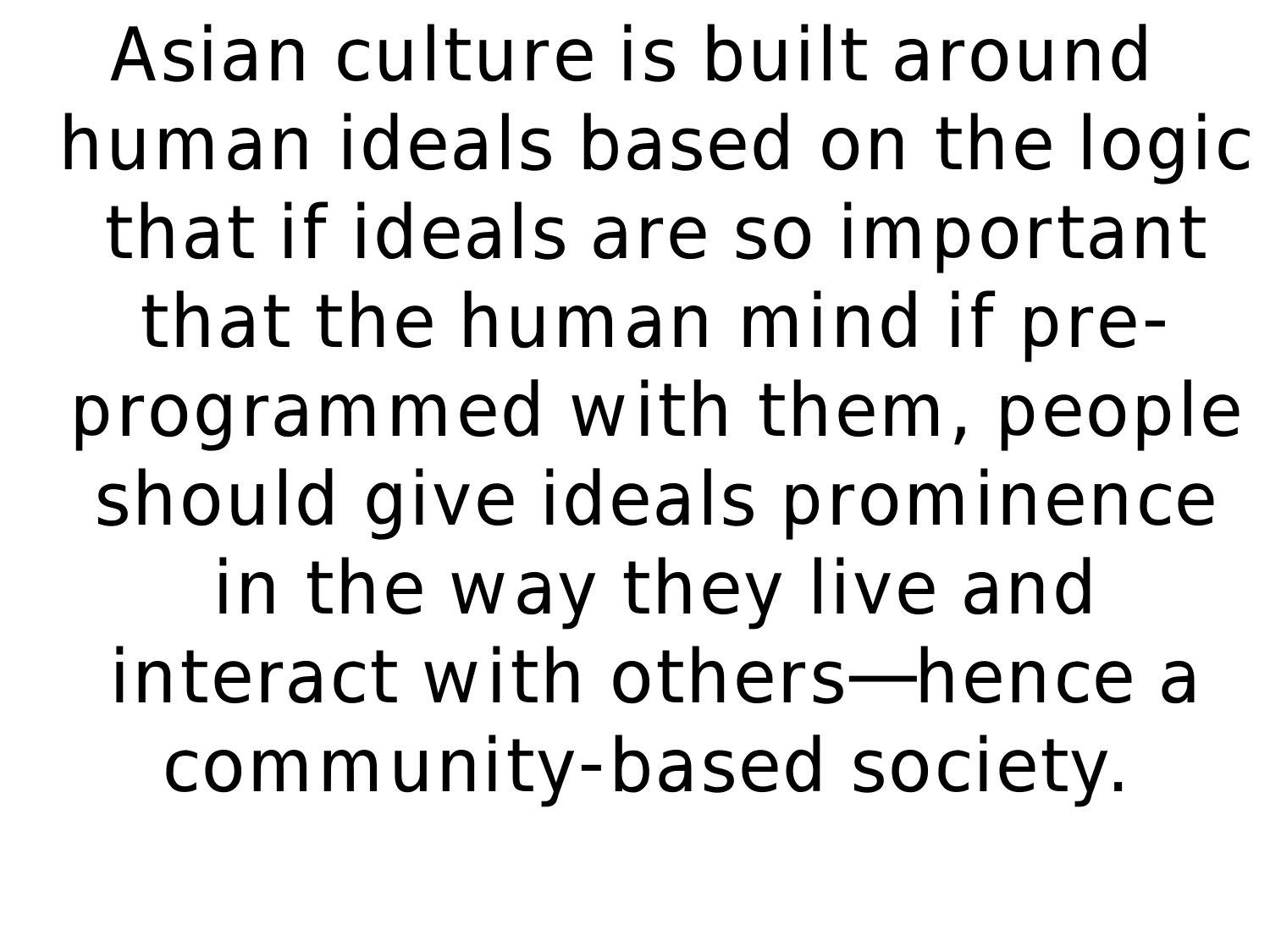

Asian culture is built around human ideals based on the logic that if ideals are so important that the human mind if pre-programmed with them, people should give ideals prominence in the way they live and interact with others—hence a community-based society.